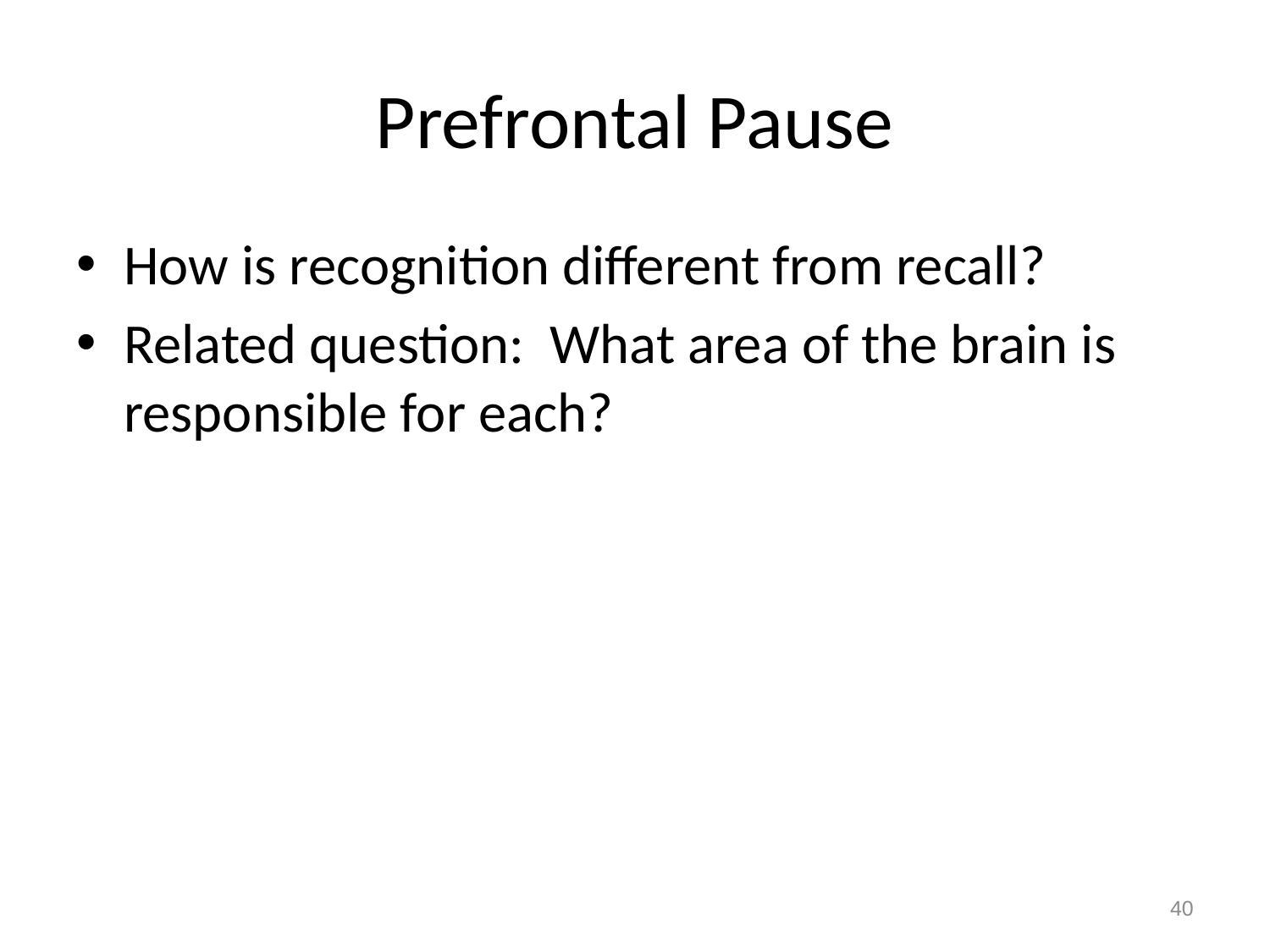

# Prefrontal Pause
How is recognition different from recall?
Related question:  What area of the brain is responsible for each?
40